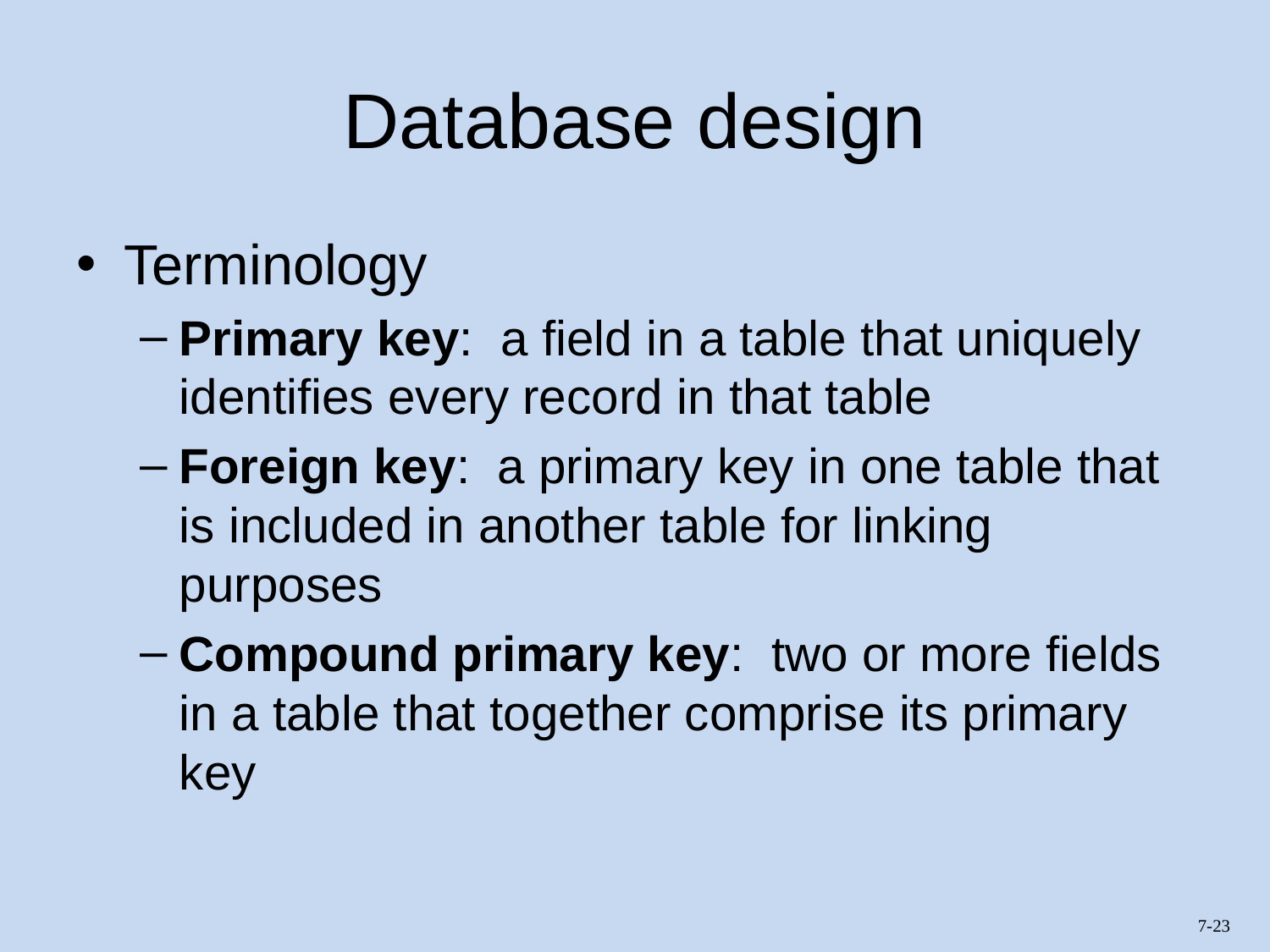

# Database design
Terminology
Primary key:  a field in a table that uniquely identifies every record in that table
Foreign key:  a primary key in one table that is included in another table for linking purposes
Compound primary key:  two or more fields in a table that together comprise its primary key